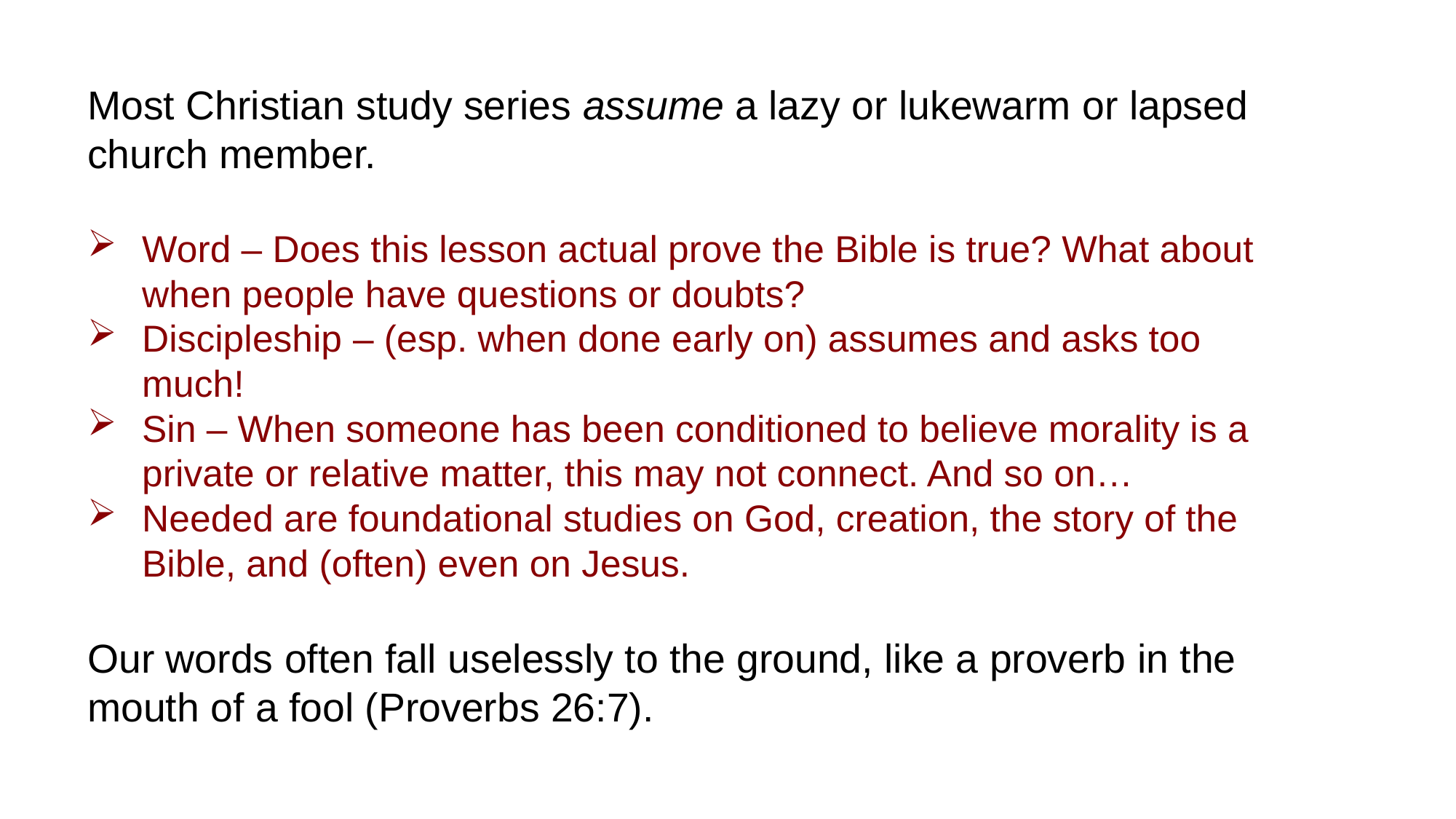

Most Christian study series assume a lazy or lukewarm or lapsed church member.

Word – Does this lesson actual prove the Bible is true? What about when people have questions or doubts?
Discipleship – (esp. when done early on) assumes and asks too much!
Sin – When someone has been conditioned to believe morality is a private or relative matter, this may not connect. And so on…
Needed are foundational studies on God, creation, the story of the Bible, and (often) even on Jesus.

Our words often fall uselessly to the ground, like a proverb in the mouth of a fool (Proverbs 26:7).